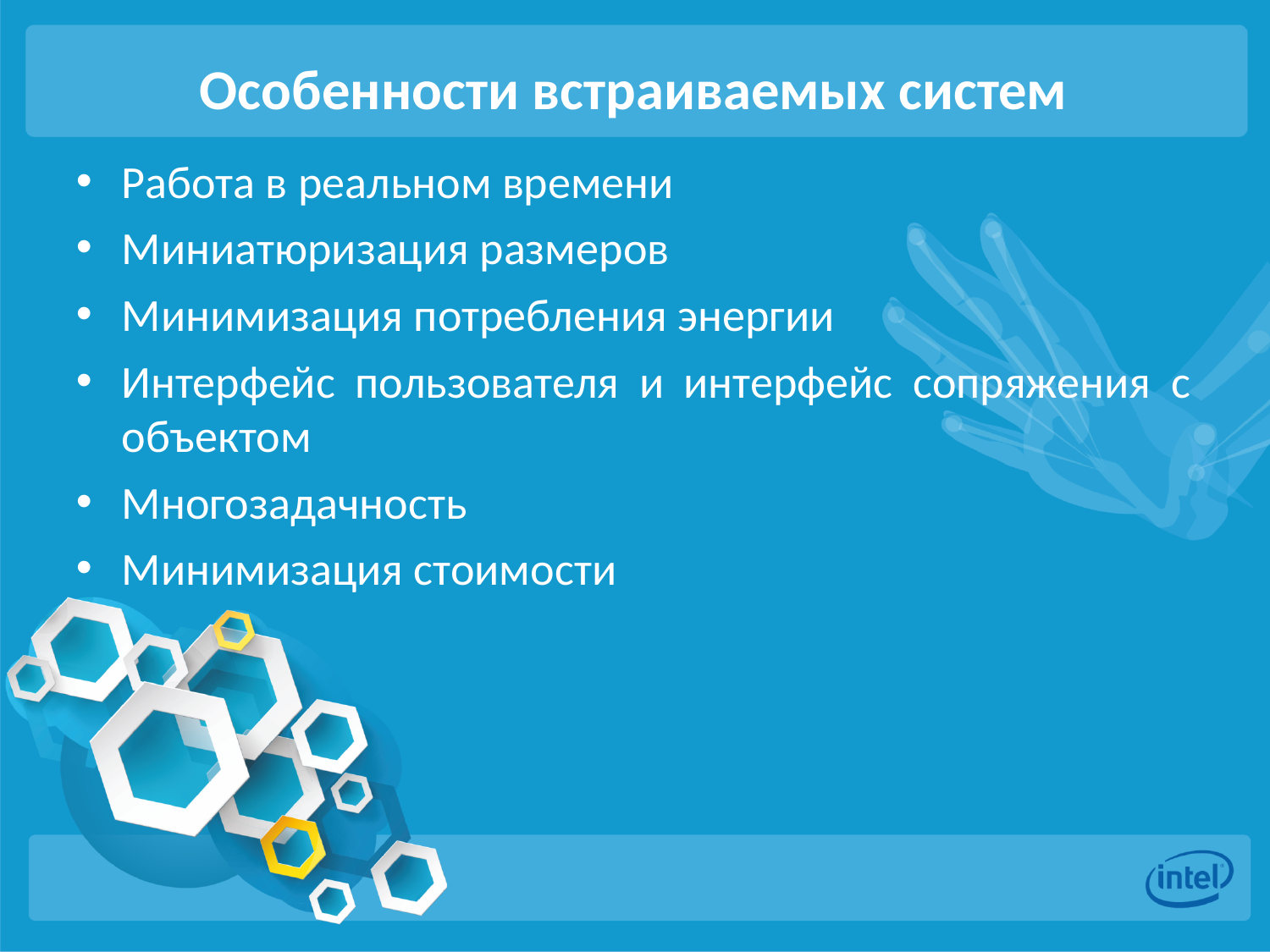

# Особенности встраиваемых систем
Работа в реальном времени
Миниатюризация размеров
Минимизация потребления энергии
Интерфейс пользователя и интерфейс сопряжения с объектом
Многозадачность
Минимизация стоимости